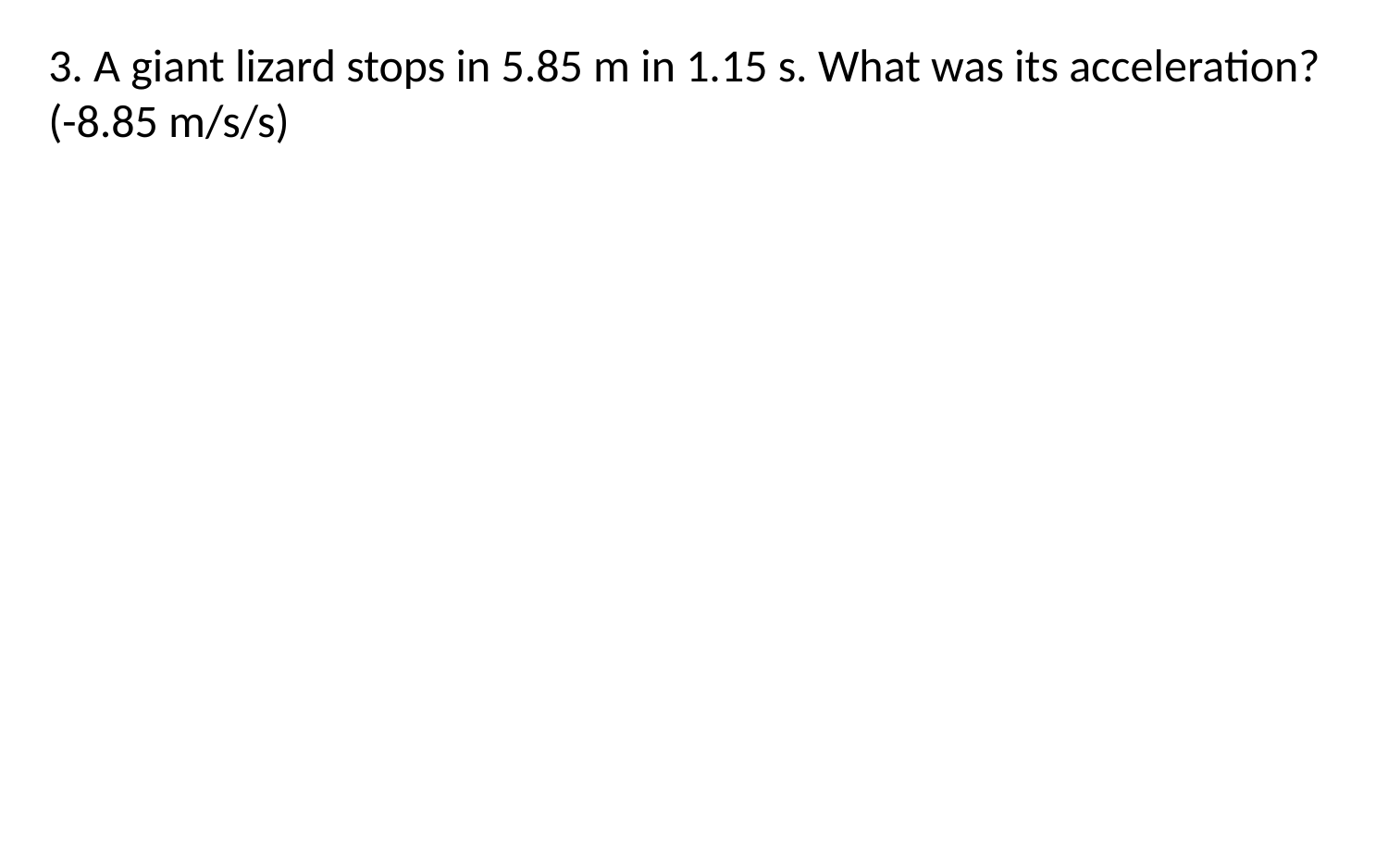

3. A giant lizard stops in 5.85 m in 1.15 s. What was its acceleration?(-8.85 m/s/s)